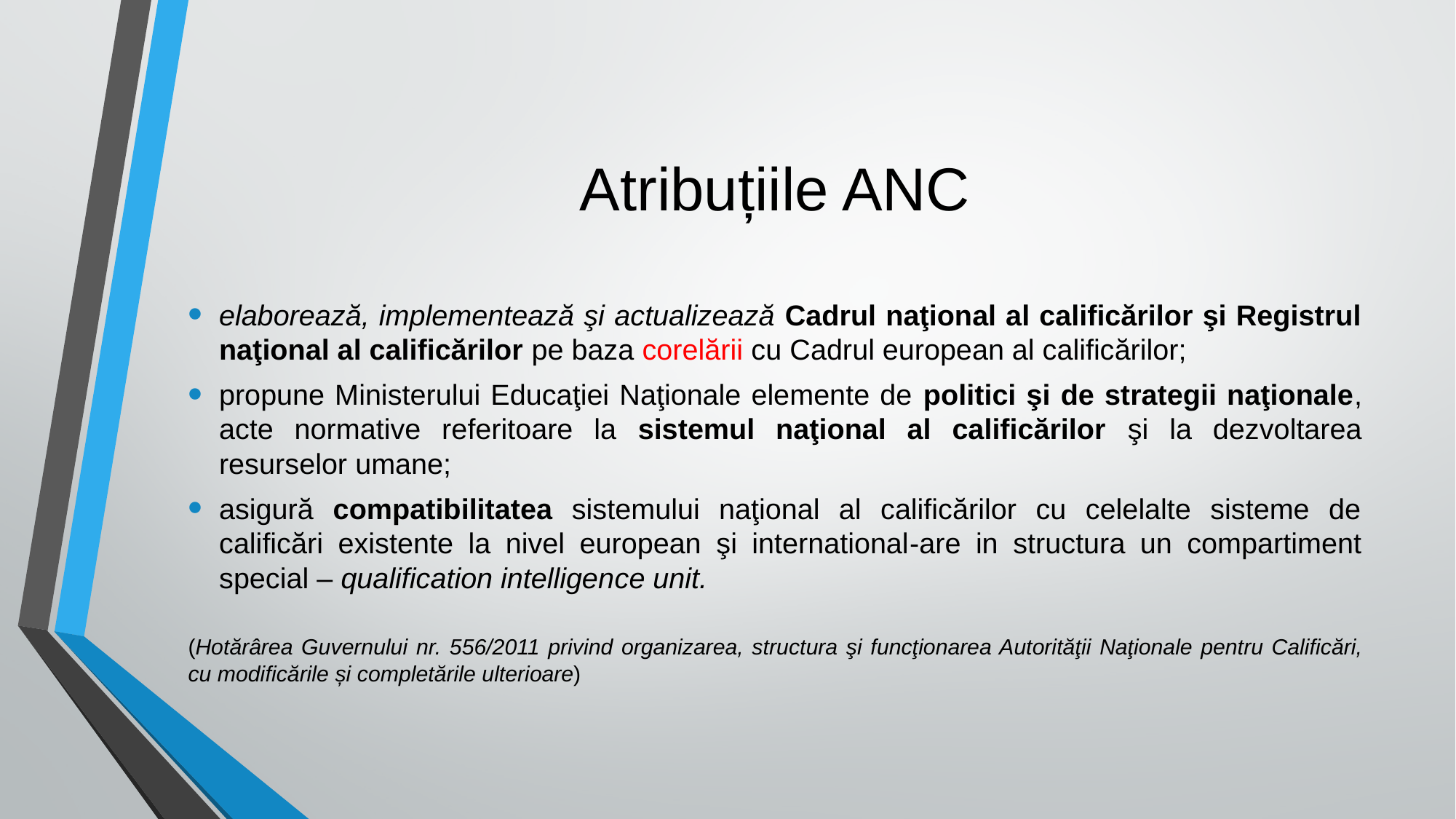

# Atribuțiile ANC
elaborează, implementează şi actualizează Cadrul naţional al calificărilor şi Registrul naţional al calificărilor pe baza corelării cu Cadrul european al calificărilor;
propune Ministerului Educaţiei Naţionale elemente de politici şi de strategii naţionale, acte normative referitoare la sistemul naţional al calificărilor şi la dezvoltarea resurselor umane;
asigură compatibilitatea sistemului naţional al calificărilor cu celelalte sisteme de calificări existente la nivel european şi international-are in structura un compartiment special – qualification intelligence unit.

(Hotărârea Guvernului nr. 556/2011 privind organizarea, structura şi funcţionarea Autorităţii Naţionale pentru Calificări, cu modificările și completările ulterioare)